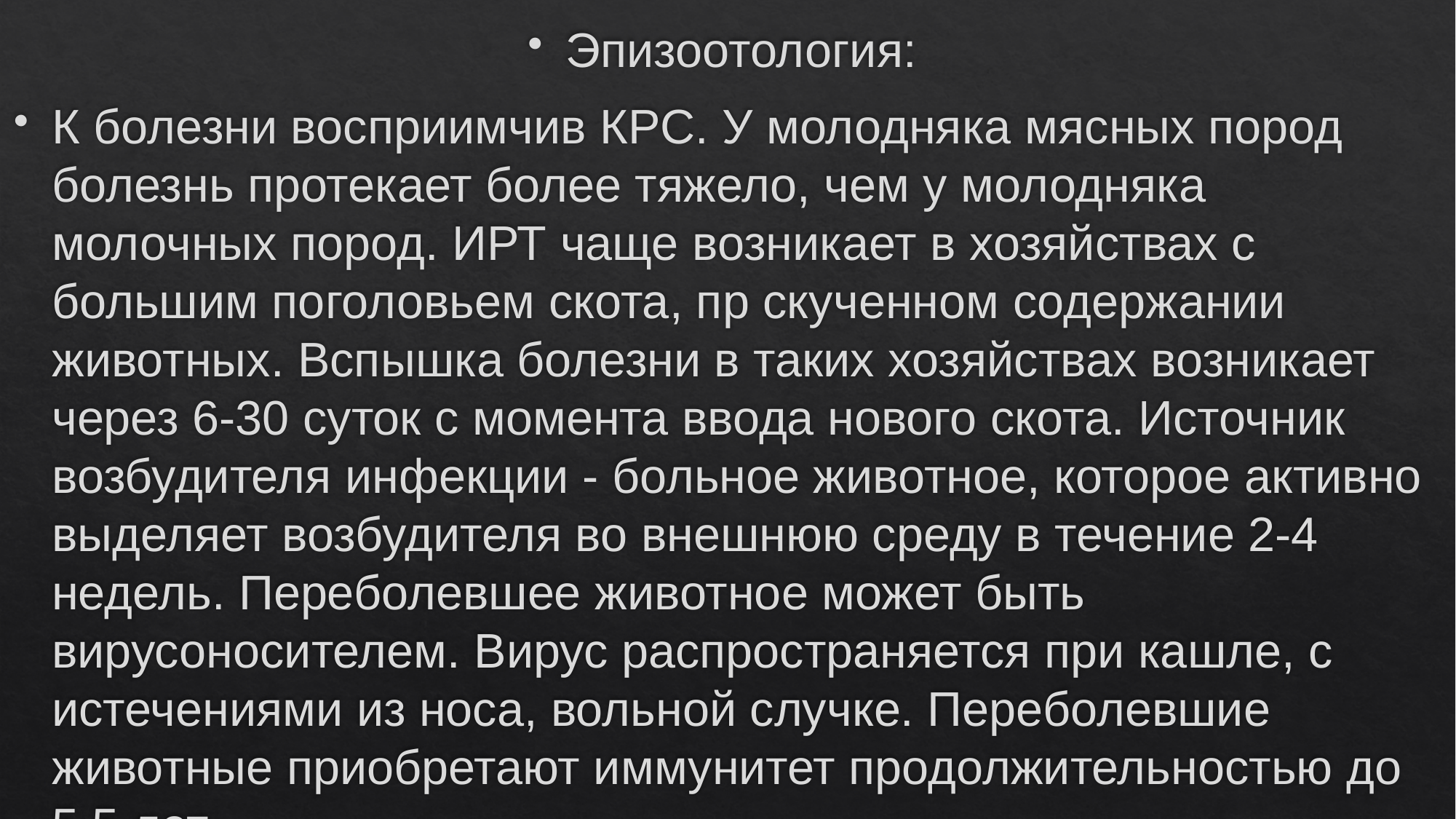

Эпизоотология:
К болезни восприимчив КРС. У молодняка мясных пород болезнь протекает более тяжело, чем у молодняка молочных пород. ИРТ чаще возникает в хозяйствах с большим поголовьем скота, пр скученном содержании животных. Вспышка болезни в таких хозяйствах возникает через 6-30 суток с момента ввода нового скота. Источник возбудителя инфекции - больное животное, которое активно выделяет возбудителя во внешнюю среду в течение 2-4 недель. Переболевшее животное может быть вирусоносителем. Вирус распространяется при кашле, с истечениями из носа, вольной случке. Переболевшие животные приобретают иммунитет продолжительностью до 5,5 лет.